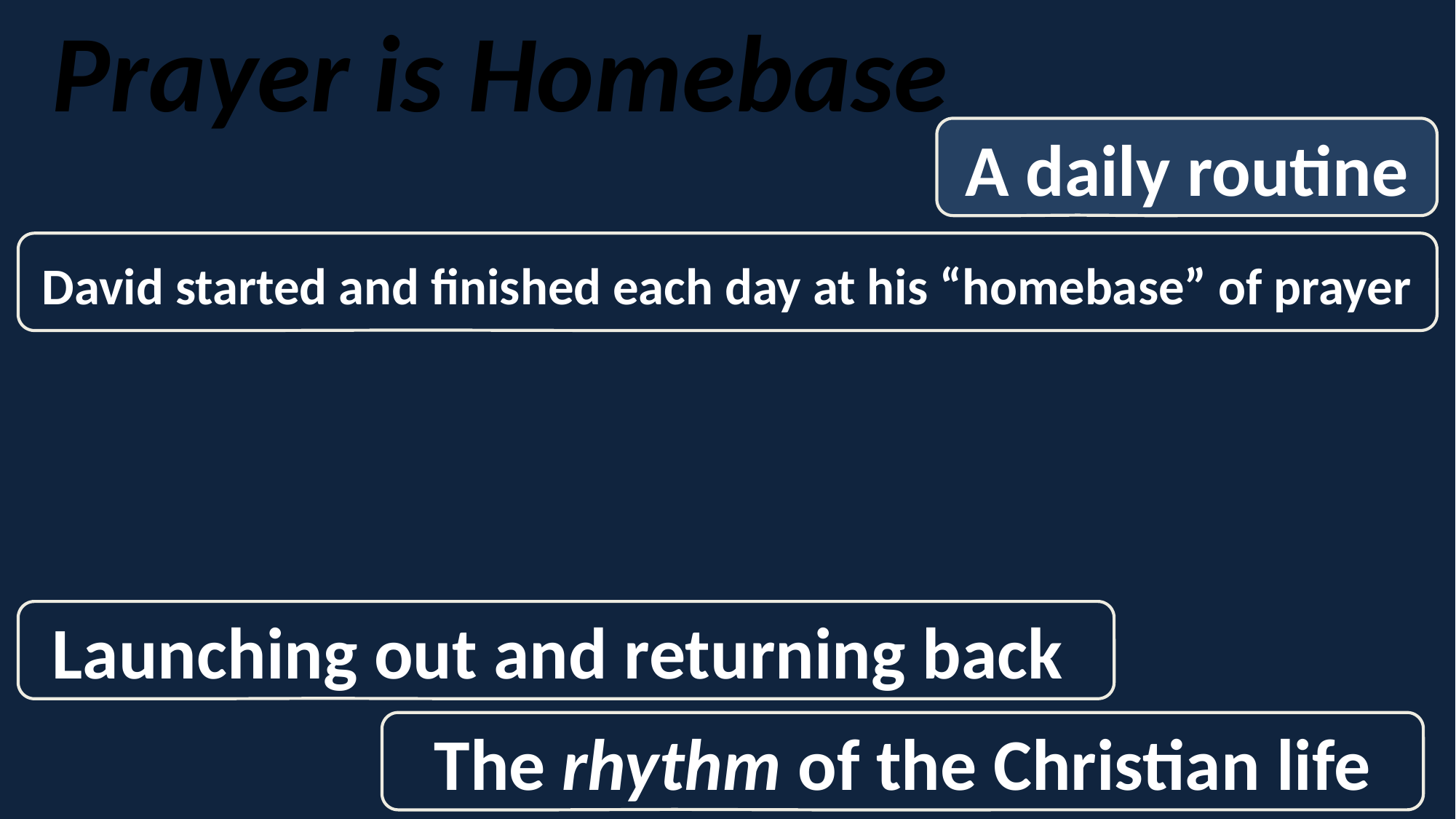

Prayer is Homebase
A daily routine
David started and finished each day at his “homebase” of prayer
Launching out and returning back
The rhythm of the Christian life